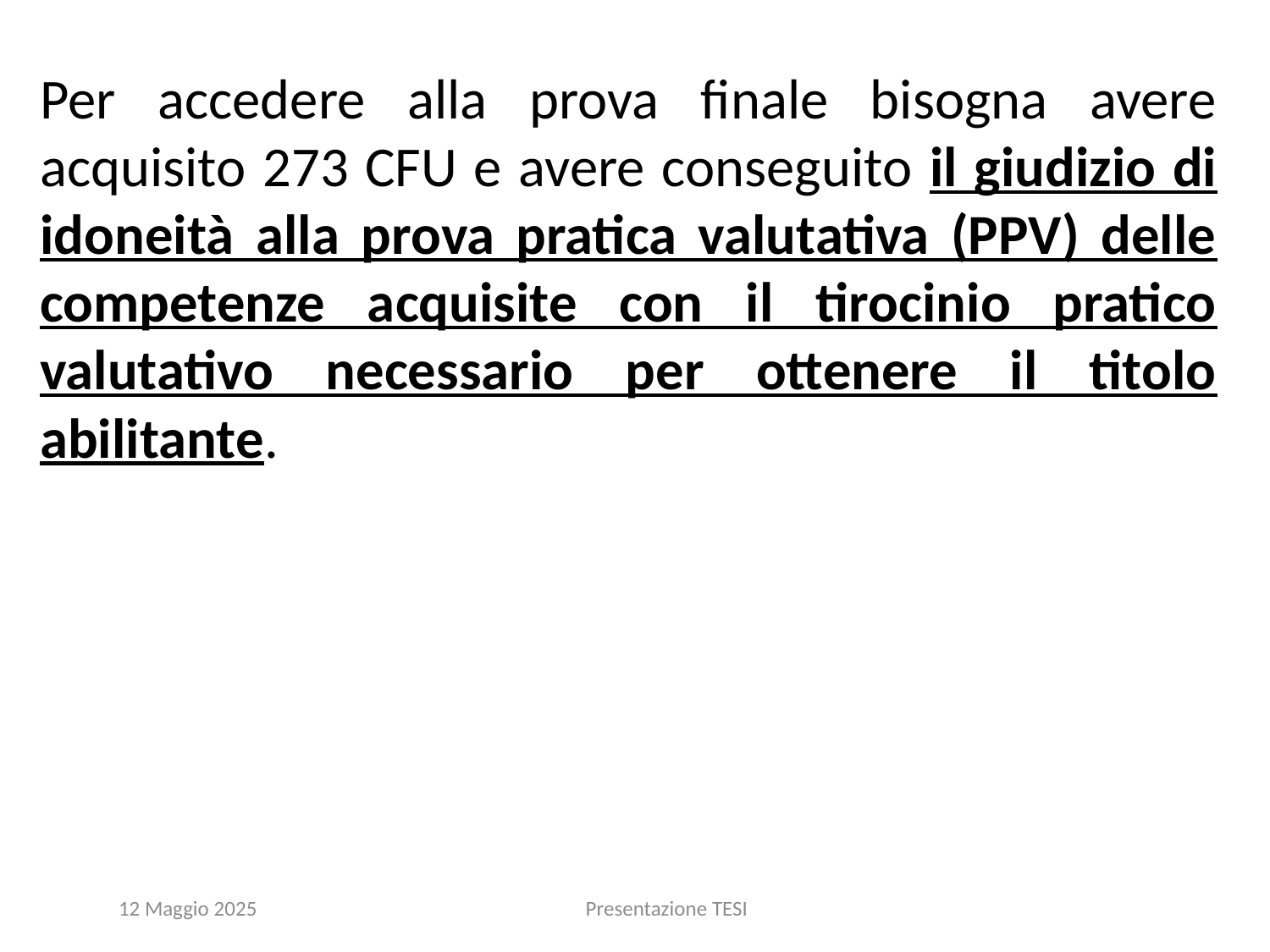

Per accedere alla prova finale bisogna avere acquisito 273 CFU e avere conseguito il giudizio di idoneità alla prova pratica valutativa (PPV) delle competenze acquisite con il tirocinio pratico valutativo necessario per ottenere il titolo abilitante.
12 Maggio 2025
Presentazione TESI